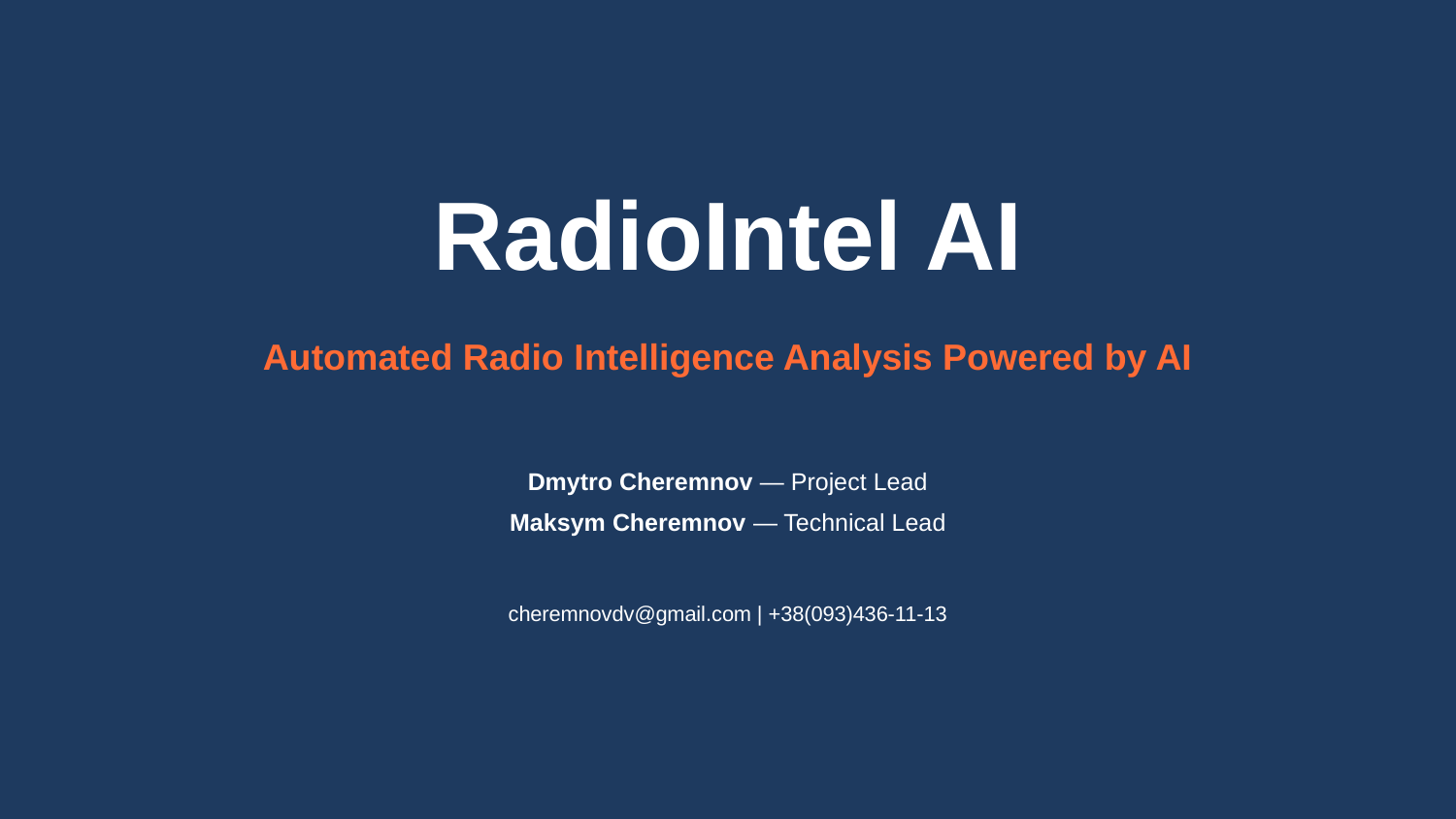

RadioIntel AI
Automated Radio Intelligence Analysis Powered by AI
Dmytro Cheremnov — Project Lead
Maksym Cheremnov — Technical Lead
cheremnovdv@gmail.com | +38(093)436-11-13